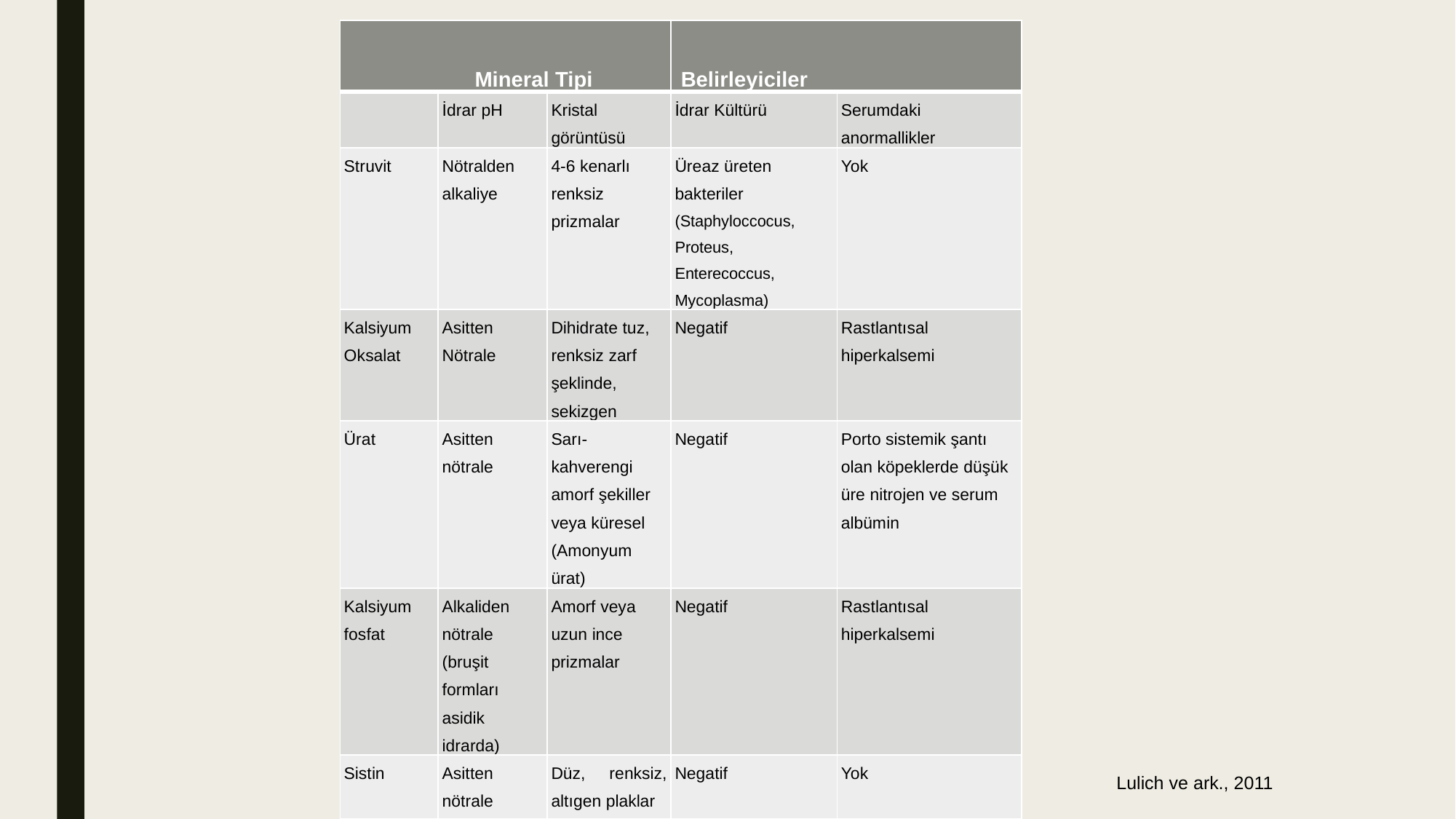

| Mineral Tipi |  |  | Belirleyiciler |  |
| --- | --- | --- | --- | --- |
|  | İdrar pH | Kristal görüntüsü | İdrar Kültürü | Serumdaki anormallikler |
| Struvit | Nötralden alkaliye | 4-6 kenarlı renksiz prizmalar | Üreaz üreten bakteriler (Staphyloccocus, Proteus, Enterecoccus, Mycoplasma) | Yok |
| Kalsiyum Oksalat | Asitten Nötrale | Dihidrate tuz, renksiz zarf şeklinde, sekizgen | Negatif | Rastlantısal hiperkalsemi |
| Ürat | Asitten nötrale | Sarı-kahverengi amorf şekiller veya küresel (Amonyum ürat) | Negatif | Porto sistemik şantı olan köpeklerde düşük üre nitrojen ve serum albümin |
| Kalsiyum fosfat | Alkaliden nötrale (bruşit formları asidik idrarda) | Amorf veya uzun ince prizmalar | Negatif | Rastlantısal hiperkalsemi |
| Sistin | Asitten nötrale | Düz, renksiz, altıgen plaklar | Negatif | Yok |
| Silika | Asitten nötrale | Belirli değil | Negatif | Yok |
Lulich ve ark., 2011